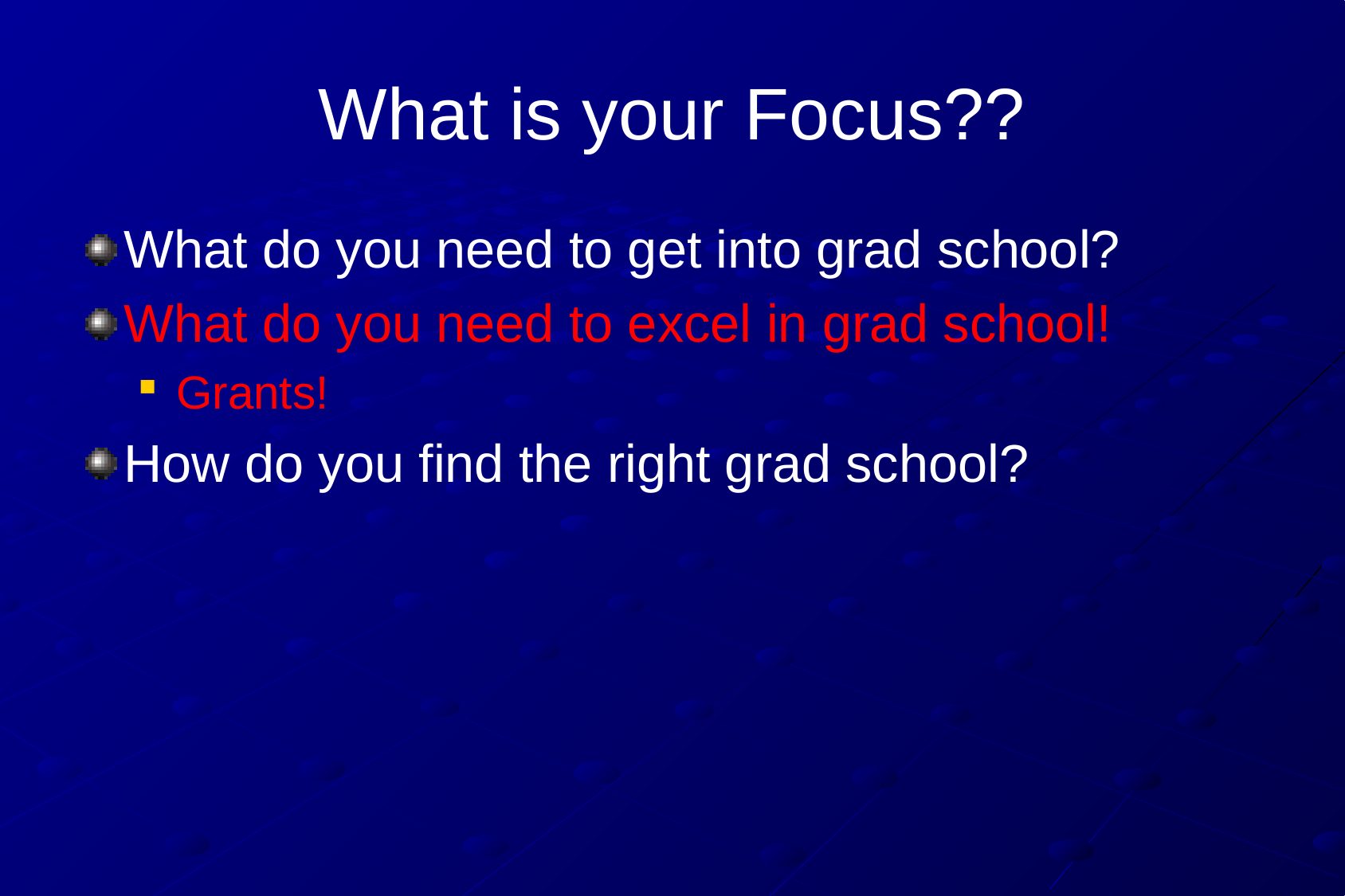

# What is your Focus??
What do you need to get into grad school?
What do you need to excel in grad school!
Grants!
How do you find the right grad school?